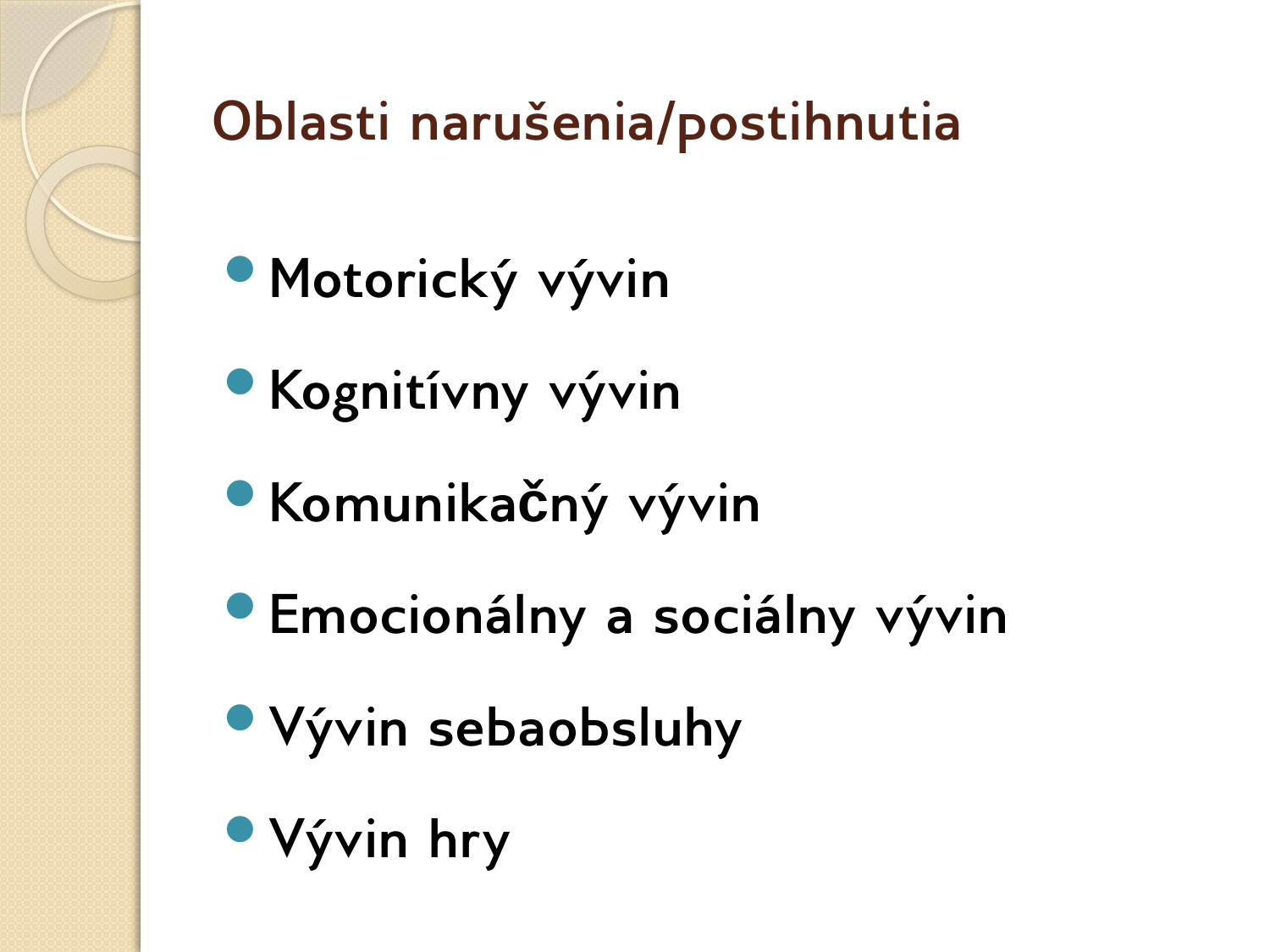

# Oblasti narušenia/postihnutia
Motorický vývin
Kognitívny vývin
Komunikačný vývin
Emocionálny a sociálny vývin
Vývin sebaobsluhy
Vývin hry